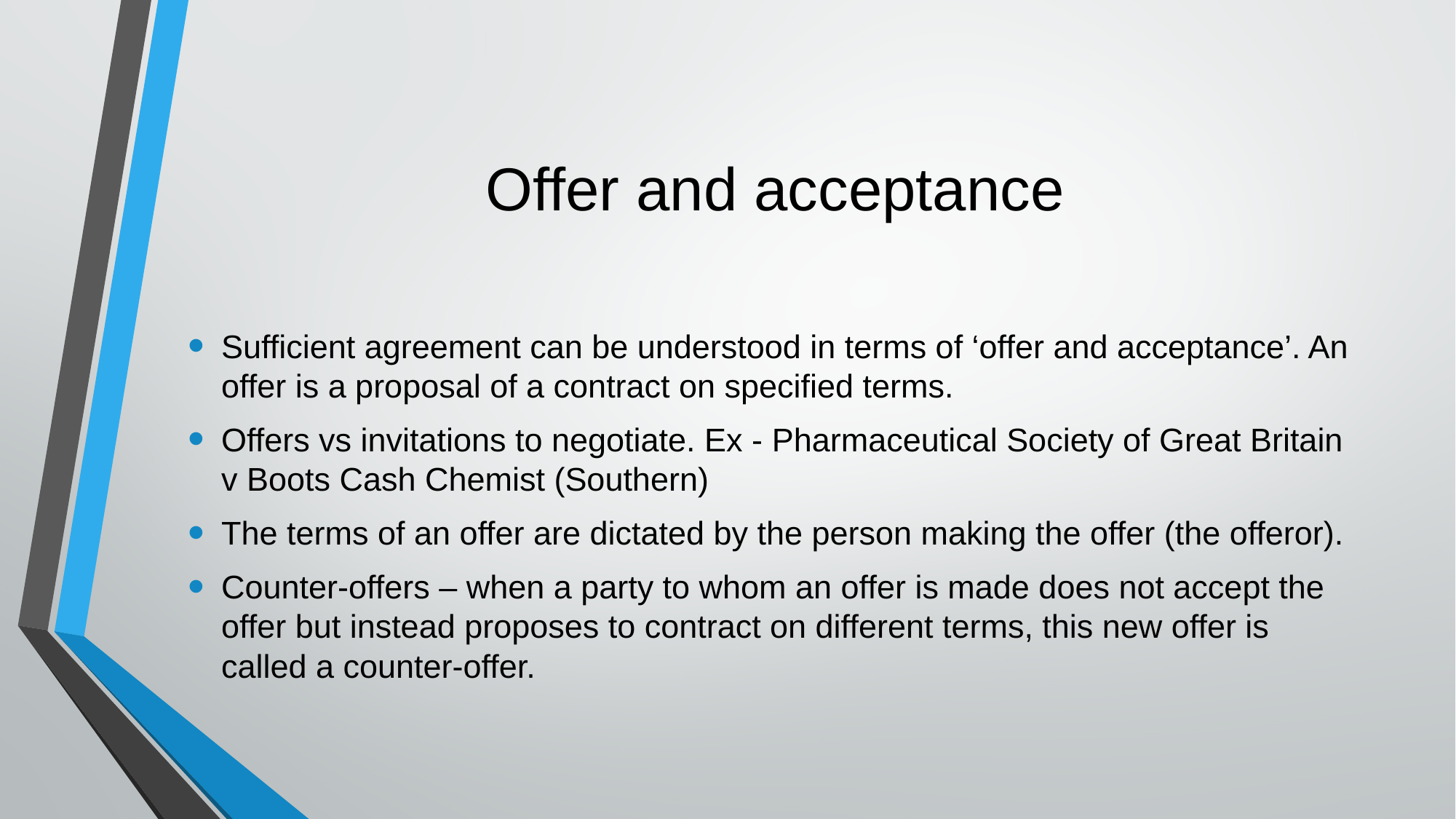

# Offer and acceptance
Sufficient agreement can be understood in terms of ‘offer and acceptance’. An offer is a proposal of a contract on specified terms.
Offers vs invitations to negotiate. Ex - Pharmaceutical Society of Great Britain v Boots Cash Chemist (Southern)
The terms of an offer are dictated by the person making the offer (the offeror).
Counter-offers – when a party to whom an offer is made does not accept the offer but instead proposes to contract on different terms, this new offer is called a counter-offer.